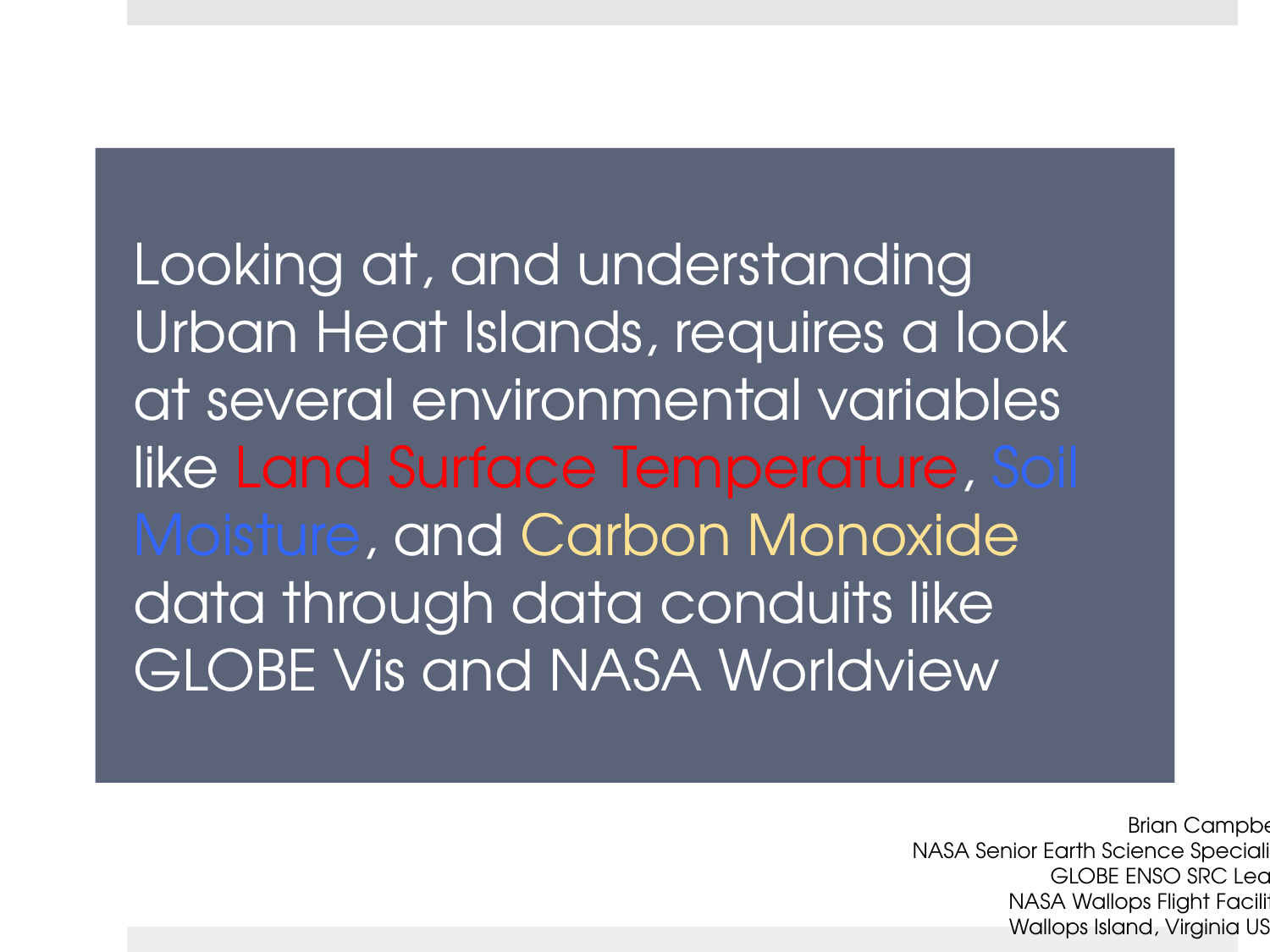

# Looking at, and understanding Urban Heat Islands, requires a look at several environmental variables like Land Surface Temperature, Soil Moisture, and Carbon Monoxide data through data conduits like GLOBE Vis and NASA Worldview
Brian Campbell
NASA Senior Earth Science Specialist
GLOBE ENSO SRC Lead
NASA Wallops Flight Facility
Wallops Island, Virginia USA